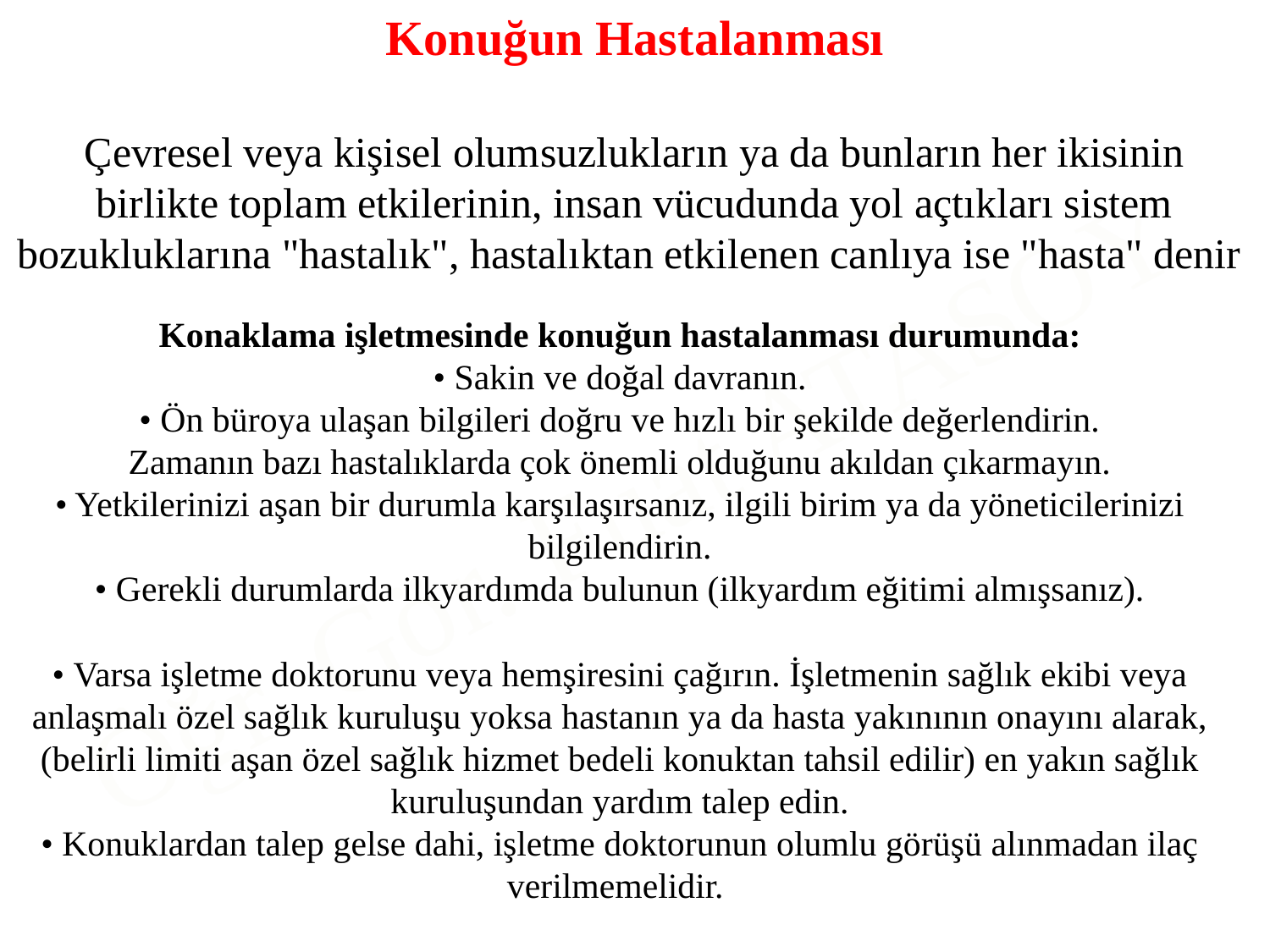

Konuğun Hastalanması
Çevresel veya kişisel olumsuzlukların ya da bunların her ikisinin
birlikte toplam etkilerinin, insan vücudunda yol açtıkları sistem
bozukluklarına "hastalık", hastalıktan etkilenen canlıya ise "hasta" denir
Konaklama işletmesinde konuğun hastalanması durumunda:
• Sakin ve doğal davranın.
• Ön büroya ulaşan bilgileri doğru ve hızlı bir şekilde değerlendirin.
Zamanın bazı hastalıklarda çok önemli olduğunu akıldan çıkarmayın.
• Yetkilerinizi aşan bir durumla karşılaşırsanız, ilgili birim ya da yöneticilerinizi bilgilendirin.
• Gerekli durumlarda ilkyardımda bulunun (ilkyardım eğitimi almışsanız).
• Varsa işletme doktorunu veya hemşiresini çağırın. İşletmenin sağlık ekibi veya anlaşmalı özel sağlık kuruluşu yoksa hastanın ya da hasta yakınının onayını alarak, (belirli limiti aşan özel sağlık hizmet bedeli konuktan tahsil edilir) en yakın sağlık kuruluşundan yardım talep edin.
• Konuklardan talep gelse dahi, işletme doktorunun olumlu görüşü alınmadan ilaç verilmemelidir.